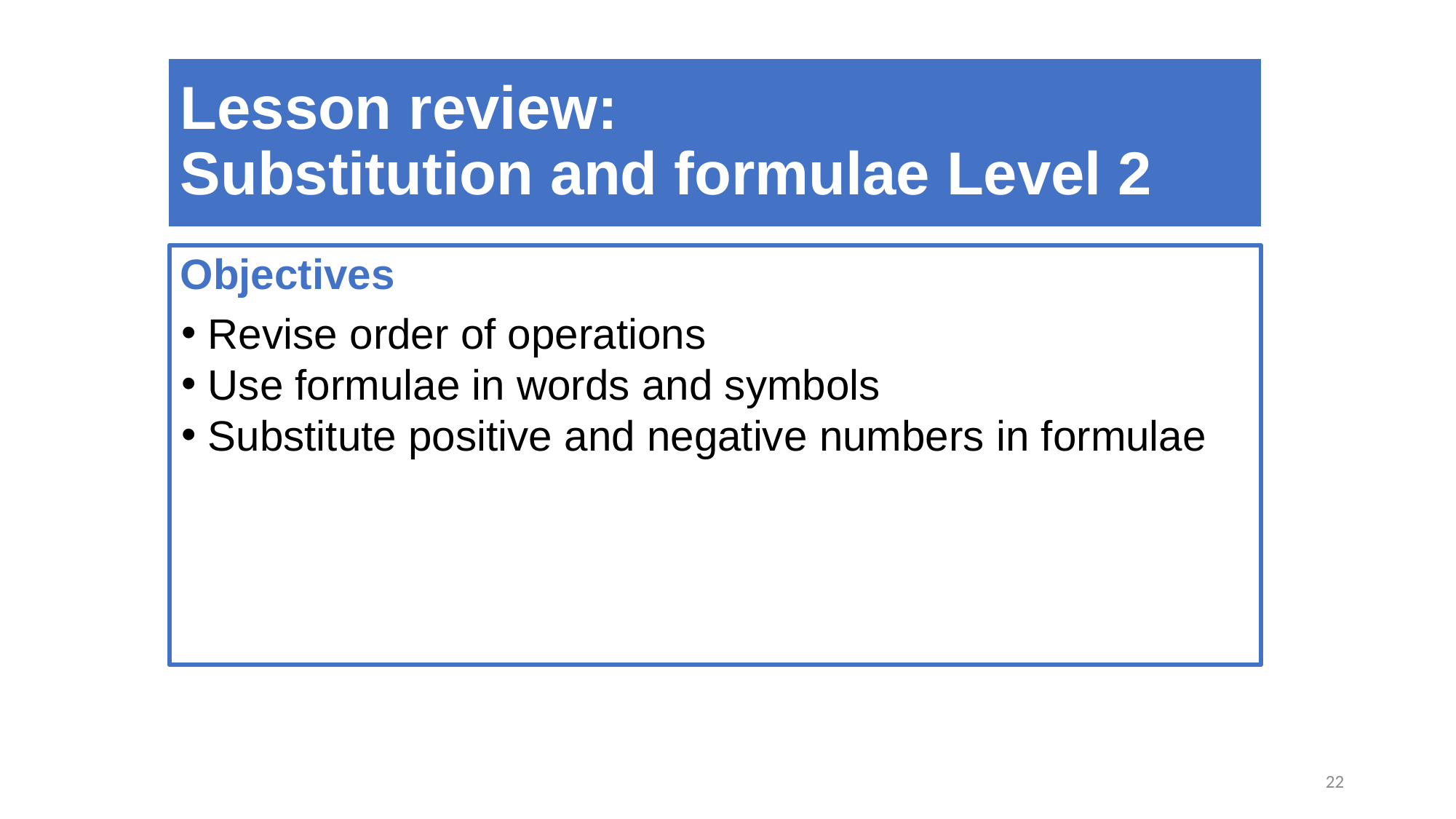

Lesson review:
Substitution and formulae Level 2
Objectives
Revise order of operations
Use formulae in words and symbols
Substitute positive and negative numbers in formulae

22